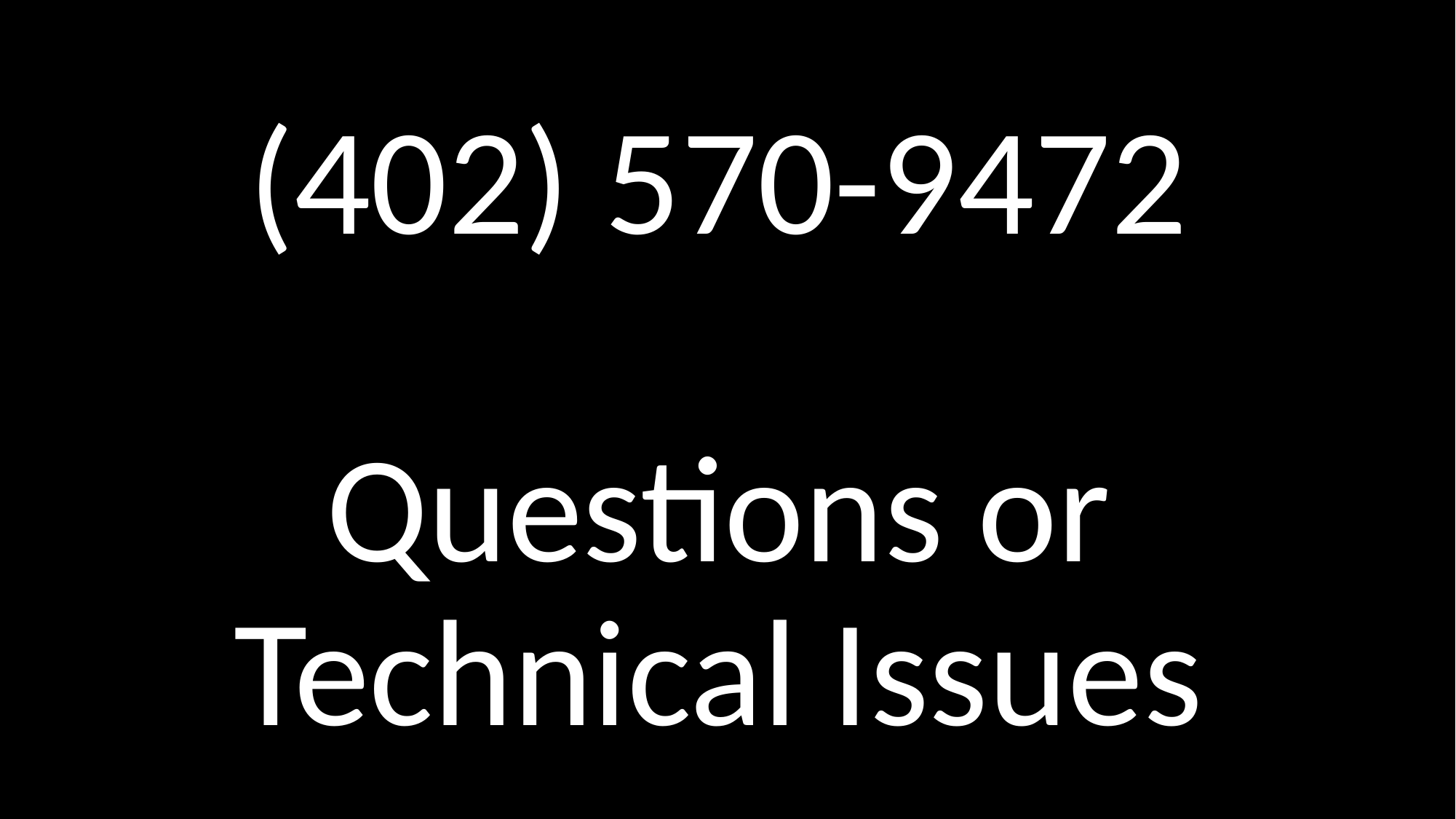

# (402) 570-9472 Questions or Technical Issues